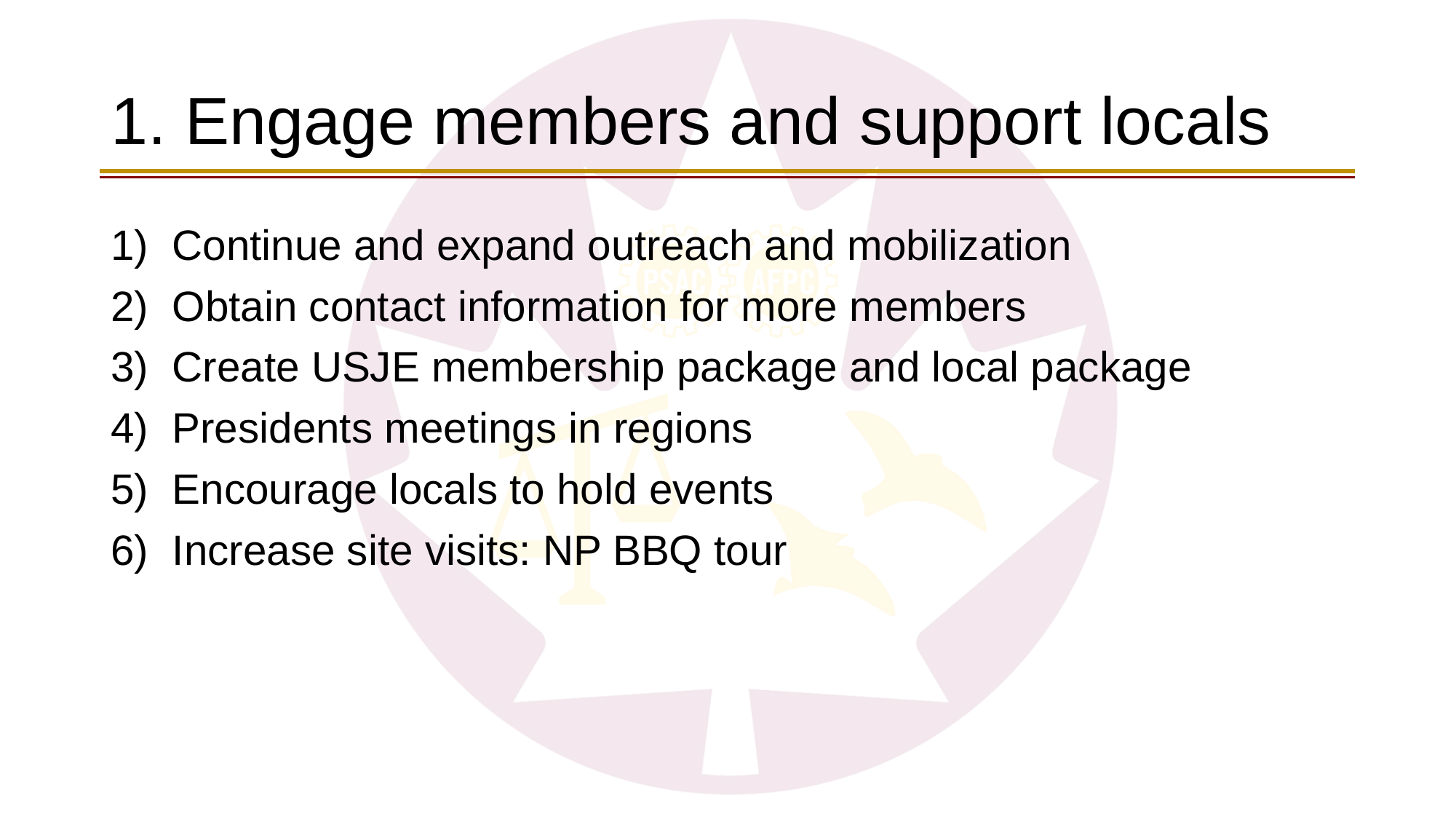

# 1. Engage members and support locals
Continue and expand outreach and mobilization
Obtain contact information for more members
Create USJE membership package and local package
Presidents meetings in regions
Encourage locals to hold events
Increase site visits: NP BBQ tour